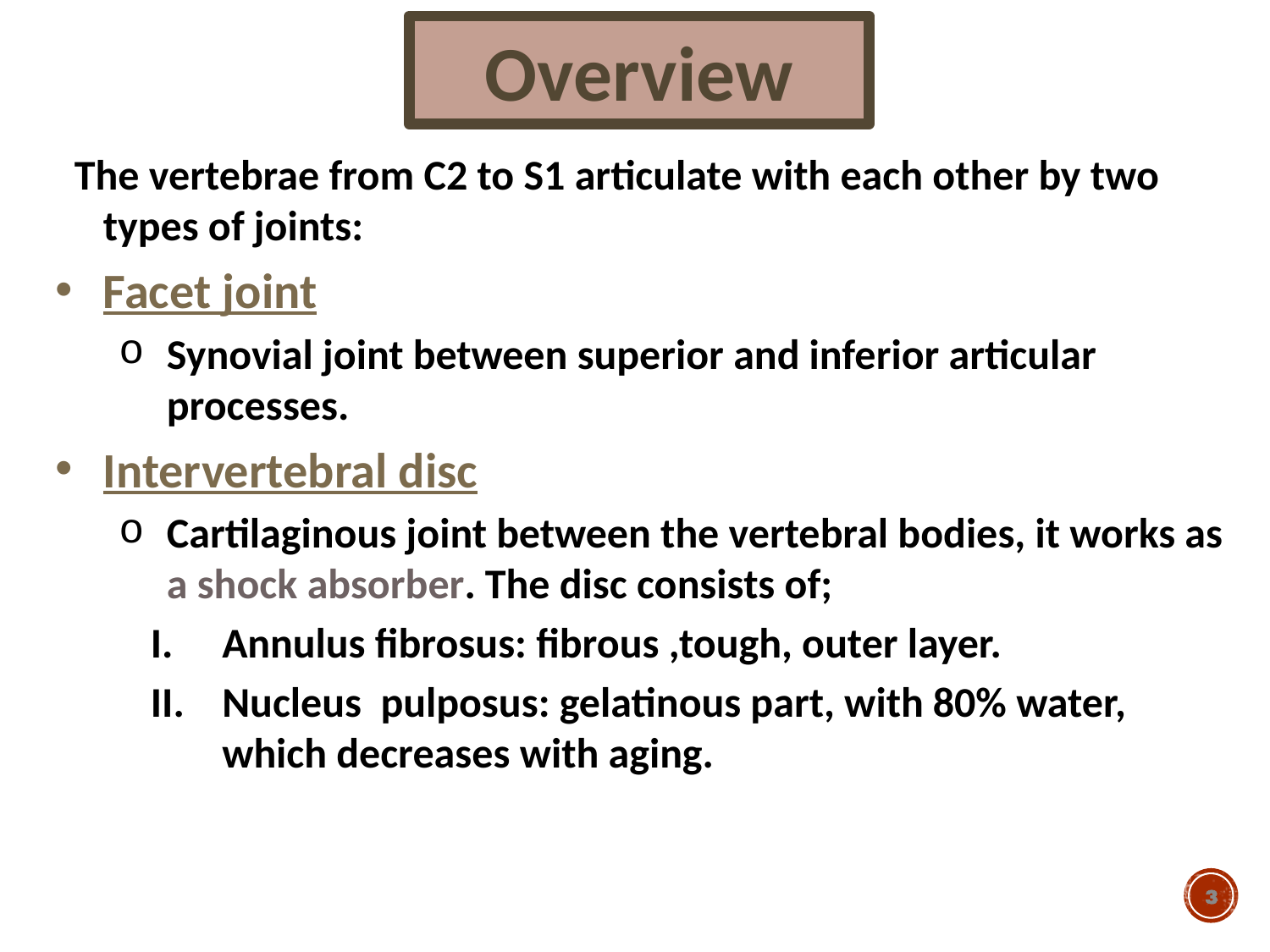

Overview
  The vertebrae from C2 to S1 articulate with each other by two types of joints:
Facet joint
Synovial joint between superior and inferior articular processes.
Intervertebral disc
Cartilaginous joint between the vertebral bodies, it works as a shock absorber. The disc consists of;
Annulus fibrosus: fibrous ,tough, outer layer.
Nucleus  pulposus: gelatinous part, with 80% water, which decreases with aging.

3